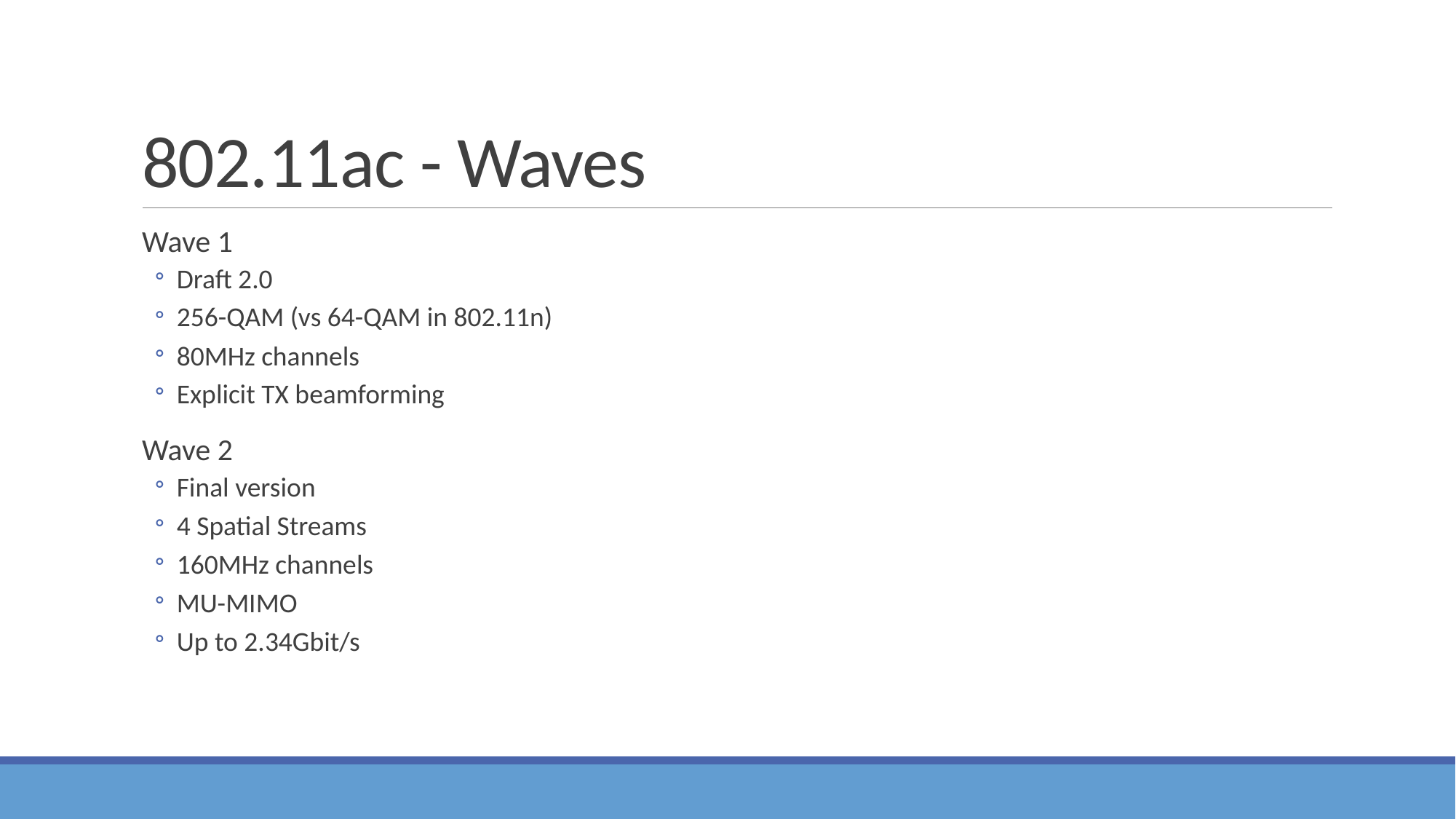

# 802.11ac - Waves
Wave 1
Draft 2.0
256-QAM (vs 64-QAM in 802.11n)
80MHz channels
Explicit TX beamforming
Wave 2
Final version
4 Spatial Streams
160MHz channels
MU-MIMO
Up to 2.34Gbit/s